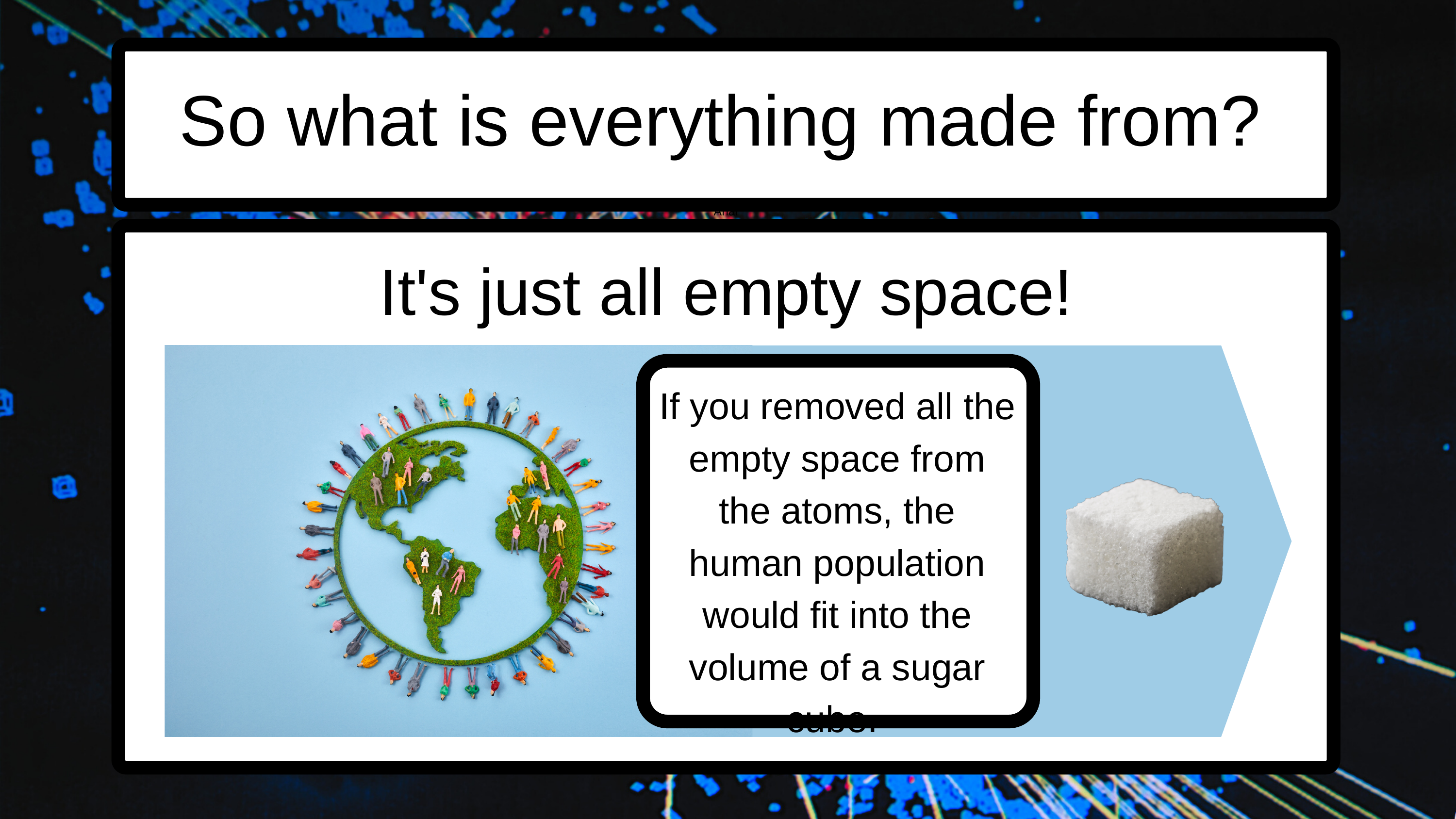

So what is everything made from?
Arial

It's just all empty space!

If you removed all the empty space from the atoms, the human population would fit into the volume of a sugar cube.